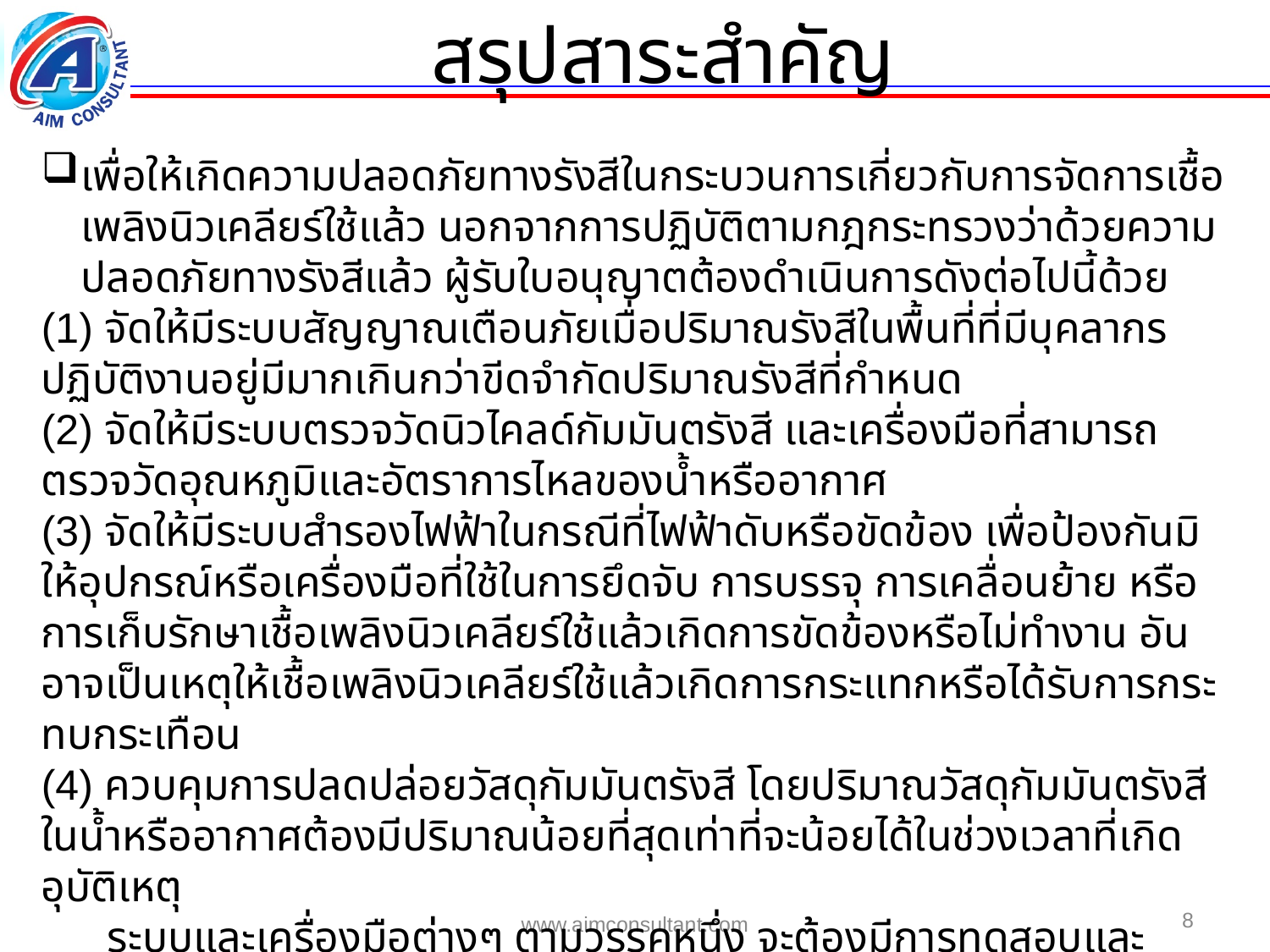

สรุปสาระสำคัญ
เพื่อให้เกิดความปลอดภัยทางรังสีในกระบวนการเกี่ยวกับการจัดการเชื้อเพลิงนิวเคลียร์ใช้แล้ว นอกจากการปฏิบัติตามกฎกระทรวงว่าด้วยความปลอดภัยทางรังสีแล้ว ผู้รับใบอนุญาตต้องดำเนินการดังต่อไปนี้ด้วย
(1) จัดให้มีระบบสัญญาณเตือนภัยเมื่อปริมาณรังสีในพื้นที่ที่มีบุคลากรปฏิบัติงานอยู่มีมากเกินกว่าขีดจำกัดปริมาณรังสีที่กำหนด
(2) จัดให้มีระบบตรวจวัดนิวไคลด์กัมมันตรังสี และเครื่องมือที่สามารถตรวจวัดอุณหภูมิและอัตราการไหลของน้ำหรืออากาศ
(3) จัดให้มีระบบสำรองไฟฟ้าในกรณีที่ไฟฟ้าดับหรือขัดข้อง เพื่อป้องกันมิให้อุปกรณ์หรือเครื่องมือที่ใช้ในการยึดจับ การบรรจุ การเคลื่อนย้าย หรือการเก็บรักษาเชื้อเพลิงนิวเคลียร์ใช้แล้วเกิดการขัดข้องหรือไม่ทำงาน อันอาจเป็นเหตุให้เชื้อเพลิงนิวเคลียร์ใช้แล้วเกิดการกระแทกหรือได้รับการกระทบกระเทือน
(4) ควบคุมการปลดปล่อยวัสดุกัมมันตรังสี โดยปริมาณวัสดุกัมมันตรังสีในน้ำหรืออากาศต้องมีปริมาณน้อยที่สุดเท่าที่จะน้อยได้ในช่วงเวลาที่เกิดอุบัติเหตุ
      ระบบและเครื่องมือต่างๆ ตามวรรคหนึ่ง จะต้องมีการทดสอบและตรวจสอบตามรอบ
8
www.aimconsultant.com